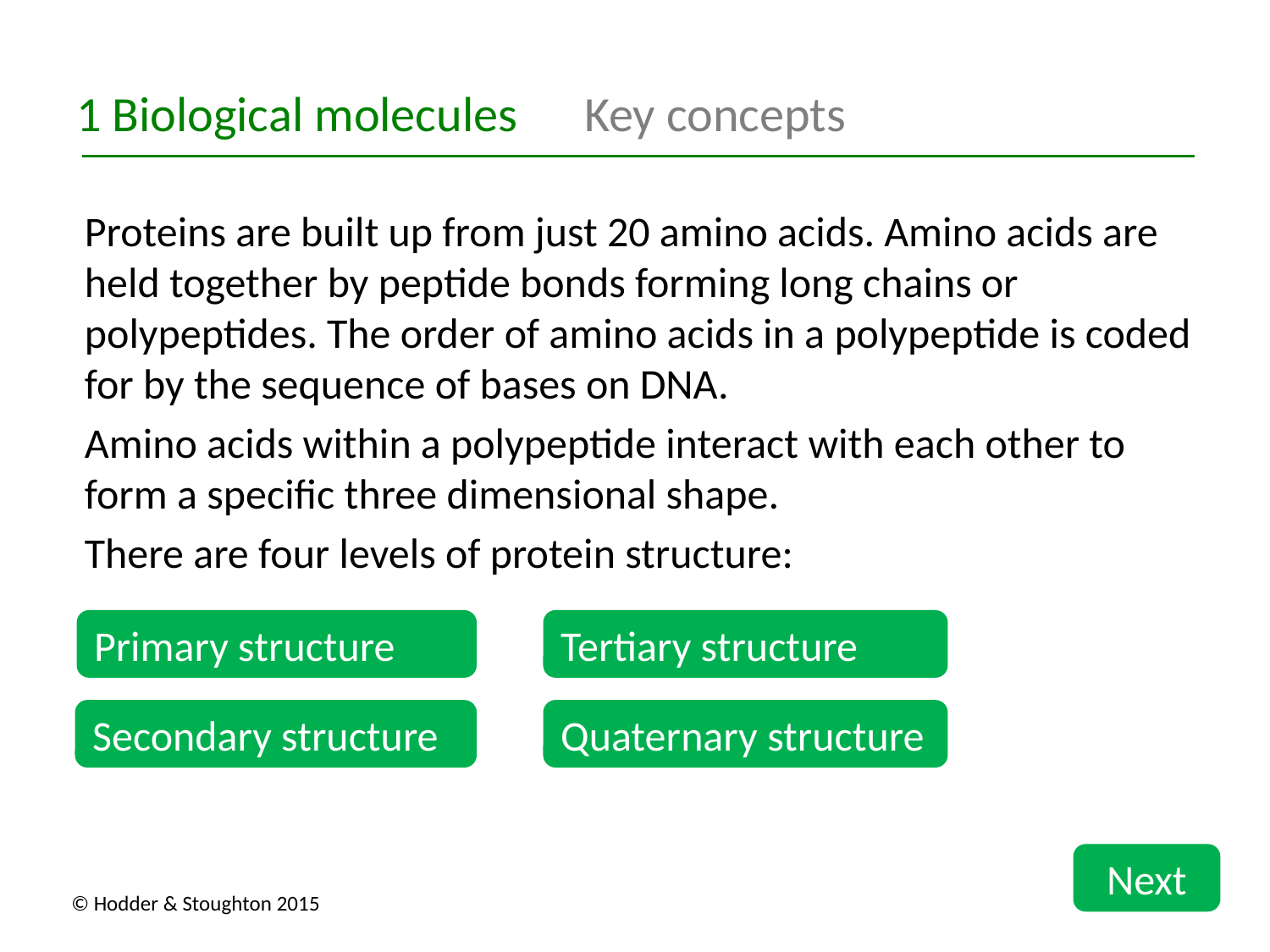

1 Biological molecules	Key concepts
Proteins are built up from just 20 amino acids. Amino acids are held together by peptide bonds forming long chains or polypeptides. The order of amino acids in a polypeptide is coded for by the sequence of bases on DNA.
Amino acids within a polypeptide interact with each other to form a specific three dimensional shape.
There are four levels of protein structure:
Primary structure
Tertiary structure
Secondary structure
Quaternary structure
Next
© Hodder & Stoughton 2015